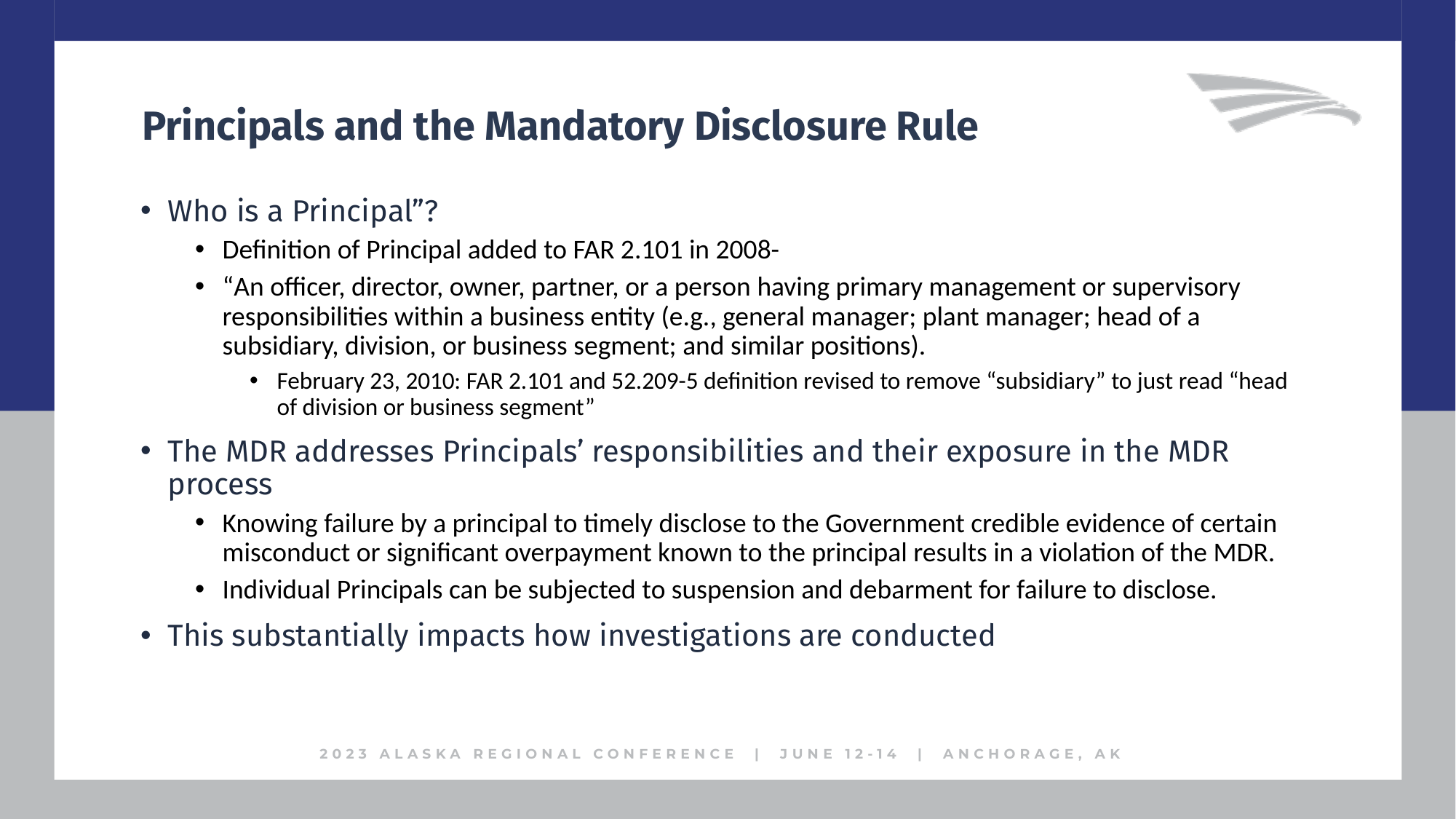

Principals and the Mandatory Disclosure Rule
Who is a Principal”?
Definition of Principal added to FAR 2.101 in 2008-
“An officer, director, owner, partner, or a person having primary management or supervisory responsibilities within a business entity (e.g., general manager; plant manager; head of a subsidiary, division, or business segment; and similar positions).
February 23, 2010: FAR 2.101 and 52.209-5 definition revised to remove “subsidiary” to just read “head of division or business segment”
The MDR addresses Principals’ responsibilities and their exposure in the MDR process
Knowing failure by a principal to timely disclose to the Government credible evidence of certain misconduct or significant overpayment known to the principal results in a violation of the MDR.
Individual Principals can be subjected to suspension and debarment for failure to disclose.
This substantially impacts how investigations are conducted